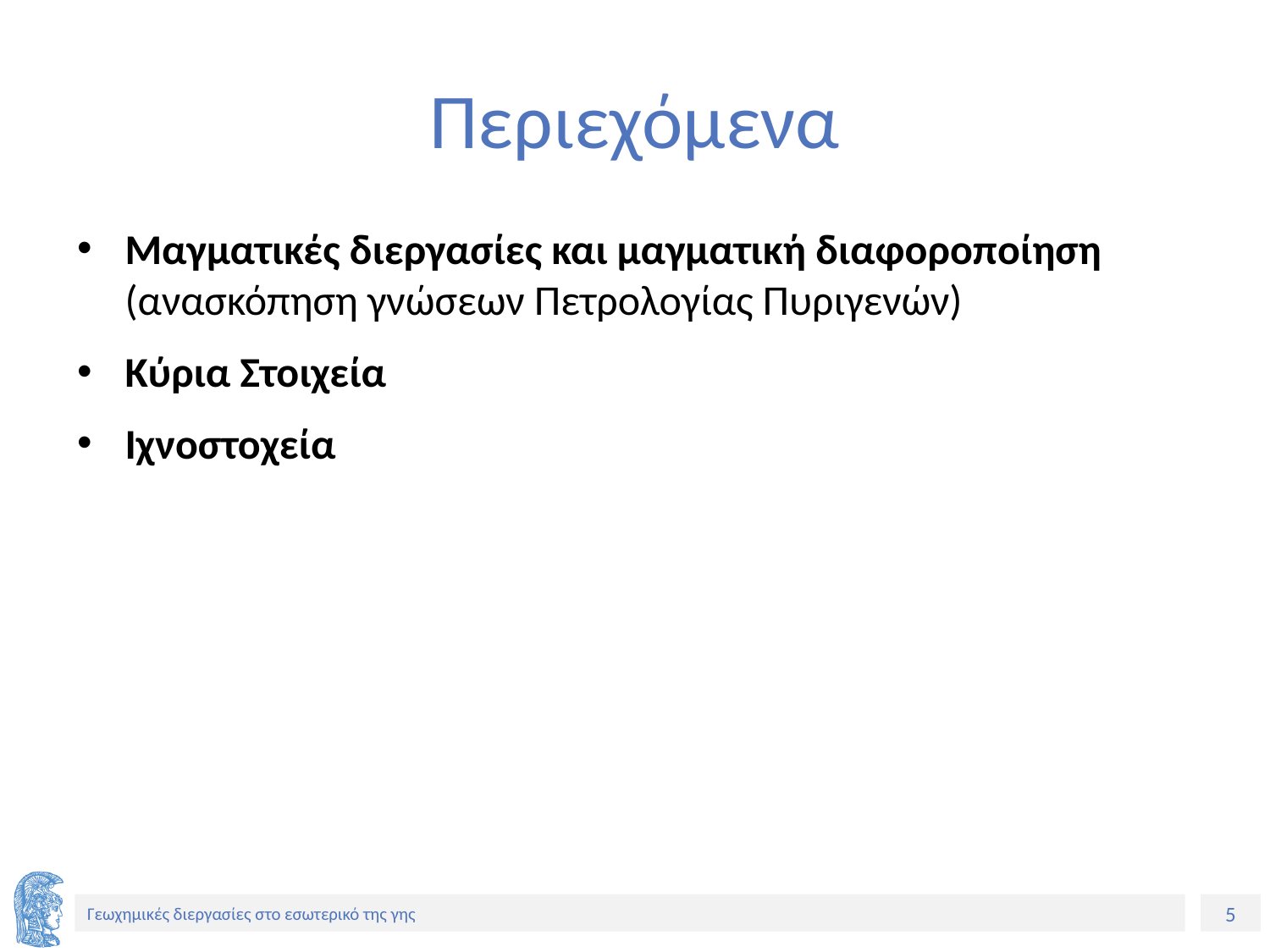

# Περιεχόμενα
Μαγματικές διεργασίες και μαγματική διαφοροποίηση (ανασκόπηση γνώσεων Πετρολογίας Πυριγενών)
Κύρια Στοιχεία
Ιχνοστοχεία